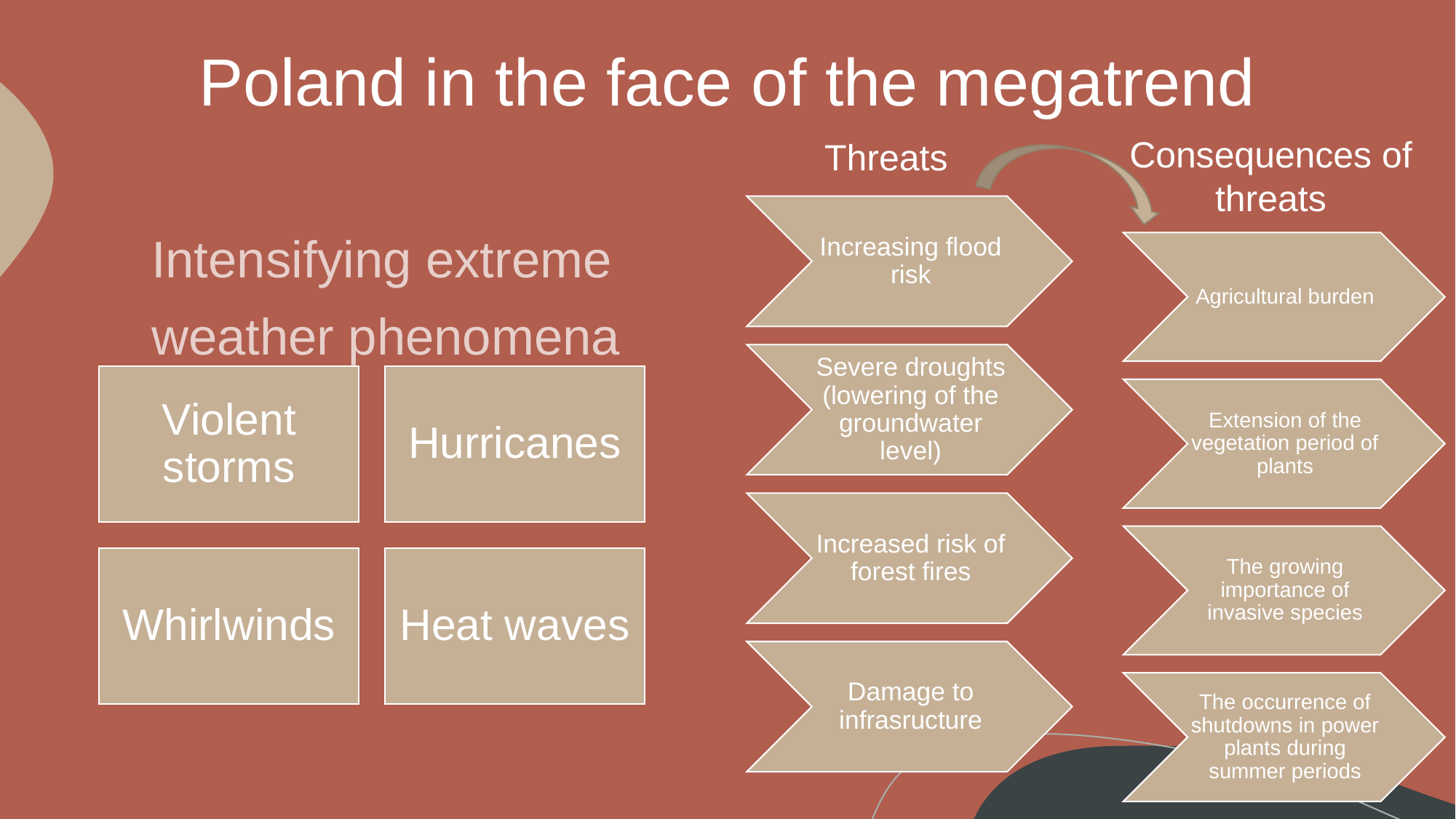

# Poland in the face of the megatrend
Consequences of threats
Threats

Increasing flood risk
Severe droughts (lowering of the groundwater level)
Increased risk of forest fires
Damage to infrasructure
Intensifying extreme weather phenomena
Agricultural burden
Extension of the vegetation period of plants
The growing importance of invasive species
The occurrence of shutdowns in power plants during summer periods
Violent storms
Hurricanes
Whirlwinds
Heat waves